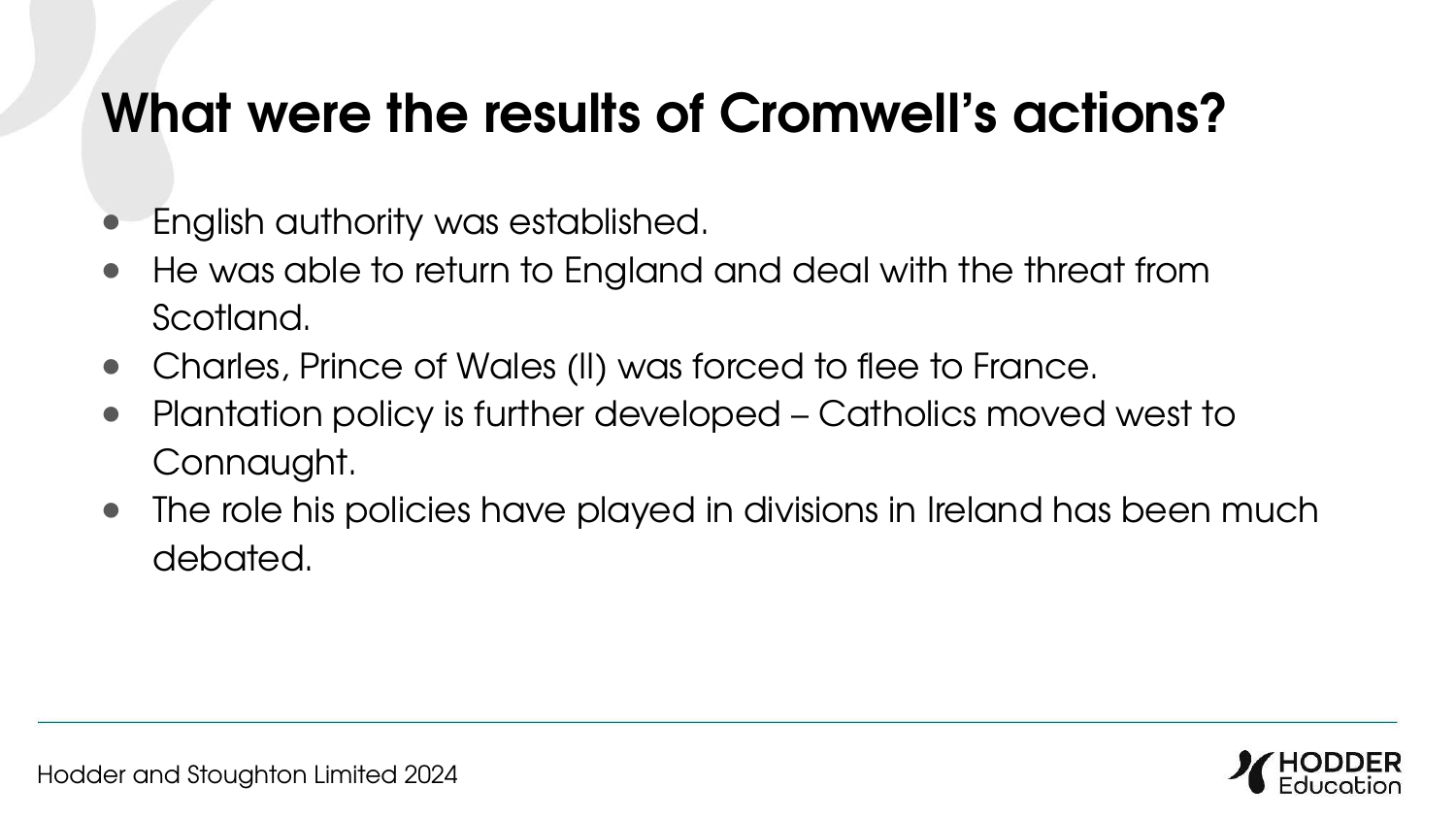

What were the results of Cromwell’s actions?
English authority was established.
He was able to return to England and deal with the threat from Scotland.
Charles, Prince of Wales (II) was forced to flee to France.
Plantation policy is further developed – Catholics moved west to Connaught.
The role his policies have played in divisions in Ireland has been much debated.
Hodder and Stoughton Limited 2024